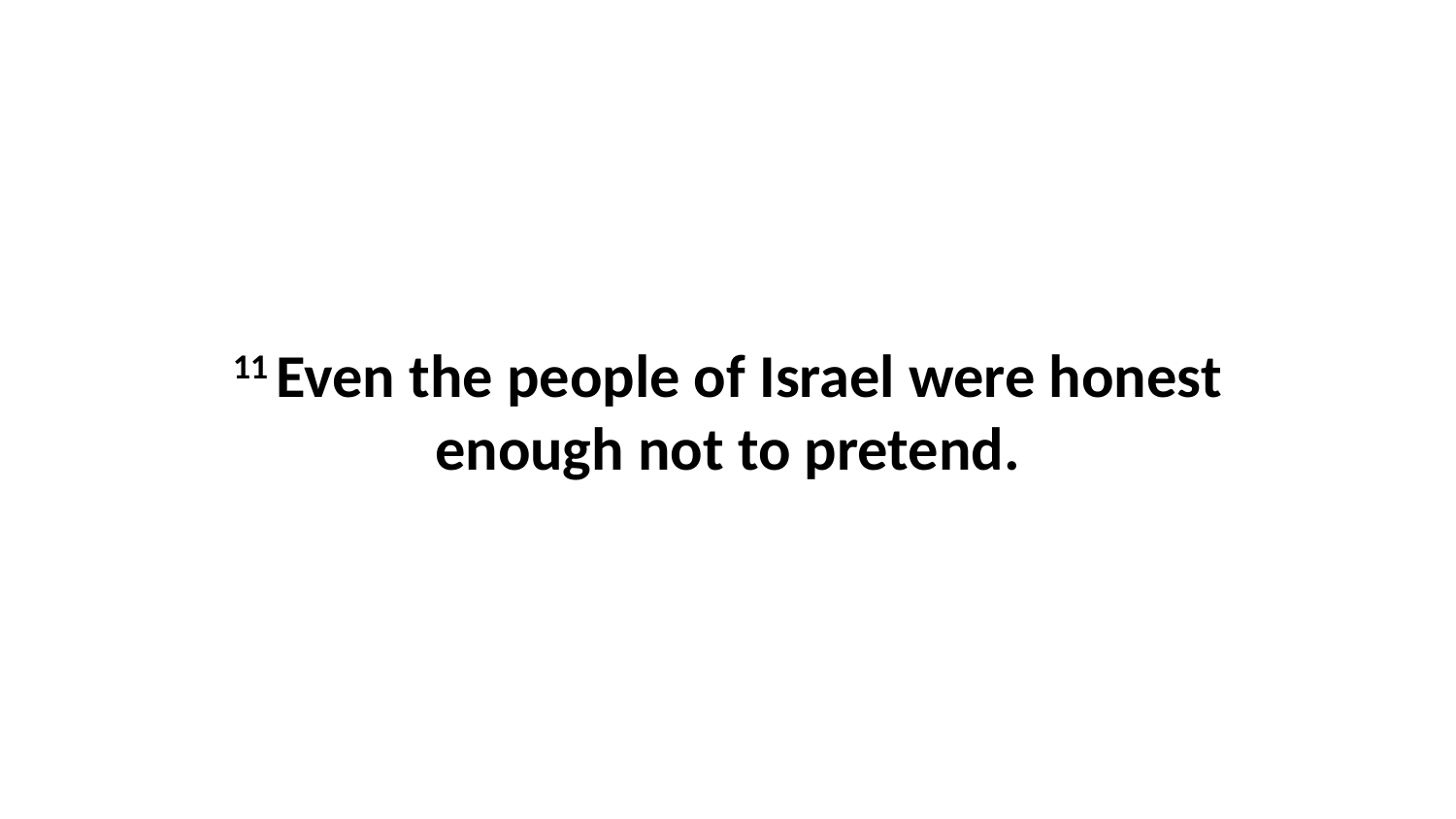

11 Even the people of Israel were honest enough not to pretend.